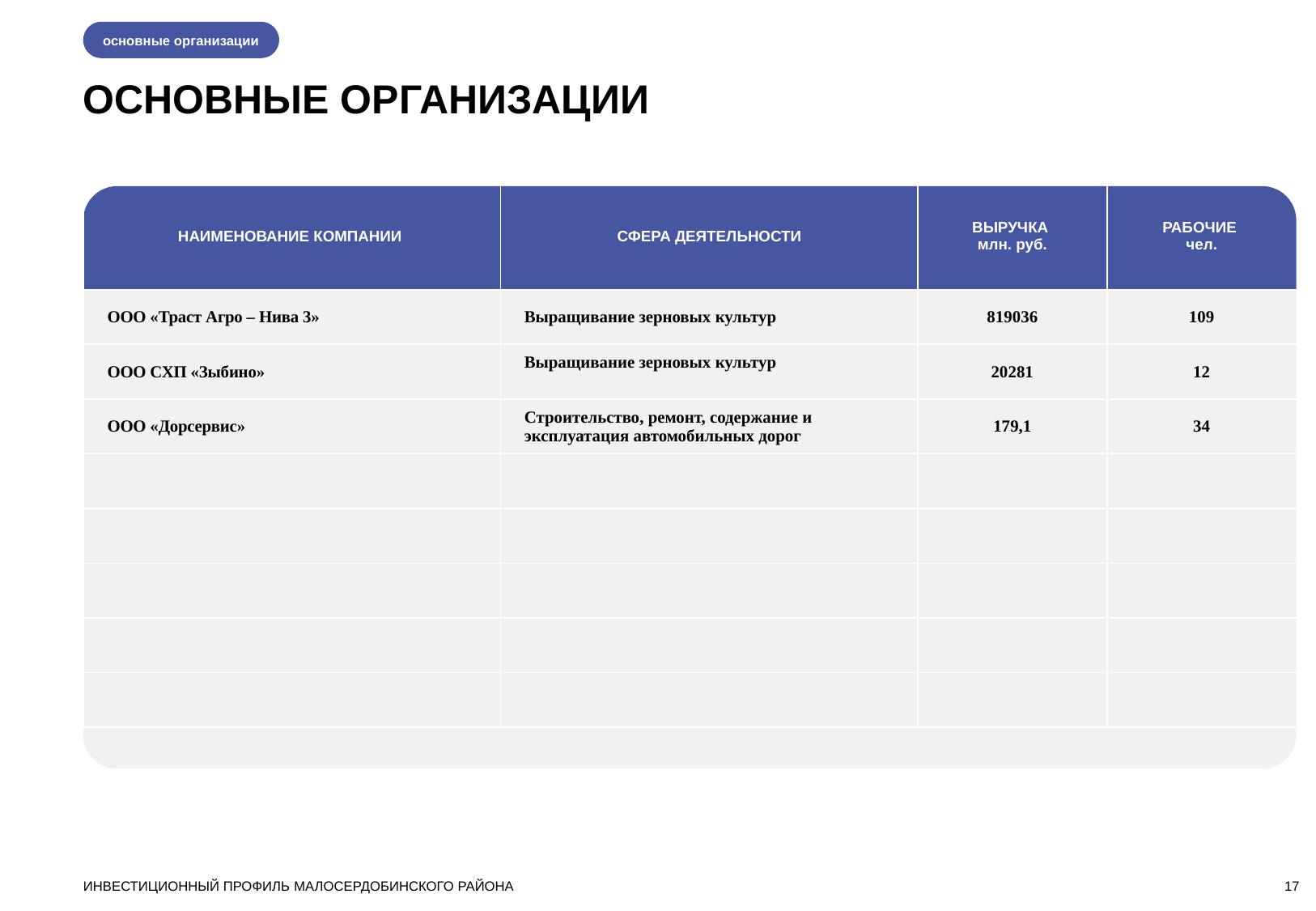

основные организации
ОСНОВНЫЕ ОРГАНИЗАЦИИ
| НАИМЕНОВАНИЕ КОМПАНИИ | СФЕРА ДЕЯТЕЛЬНОСТИ | ВЫРУЧКА млн. руб. | РАБОЧИЕ чел. |
| --- | --- | --- | --- |
| ООО «Траст Агро – Нива 3» | Выращивание зерновых культур | 819036 | 109 |
| ООО СХП «Зыбино» | Выращивание зерновых культур | 20281 | 12 |
| ООО «Дорсервис» | Строительство, ремонт, содержание и эксплуатация автомобильных дорог | 179,1 | 34 |
|  |  |  |  |
|  |  |  |  |
|  |  |  |  |
|  |  |  |  |
|  |  |  |  |

ИНВЕСТИЦИОННЫЙ ПРОФИЛЬ МАЛОСЕРДОБИНСКОГО РАЙОНА
17